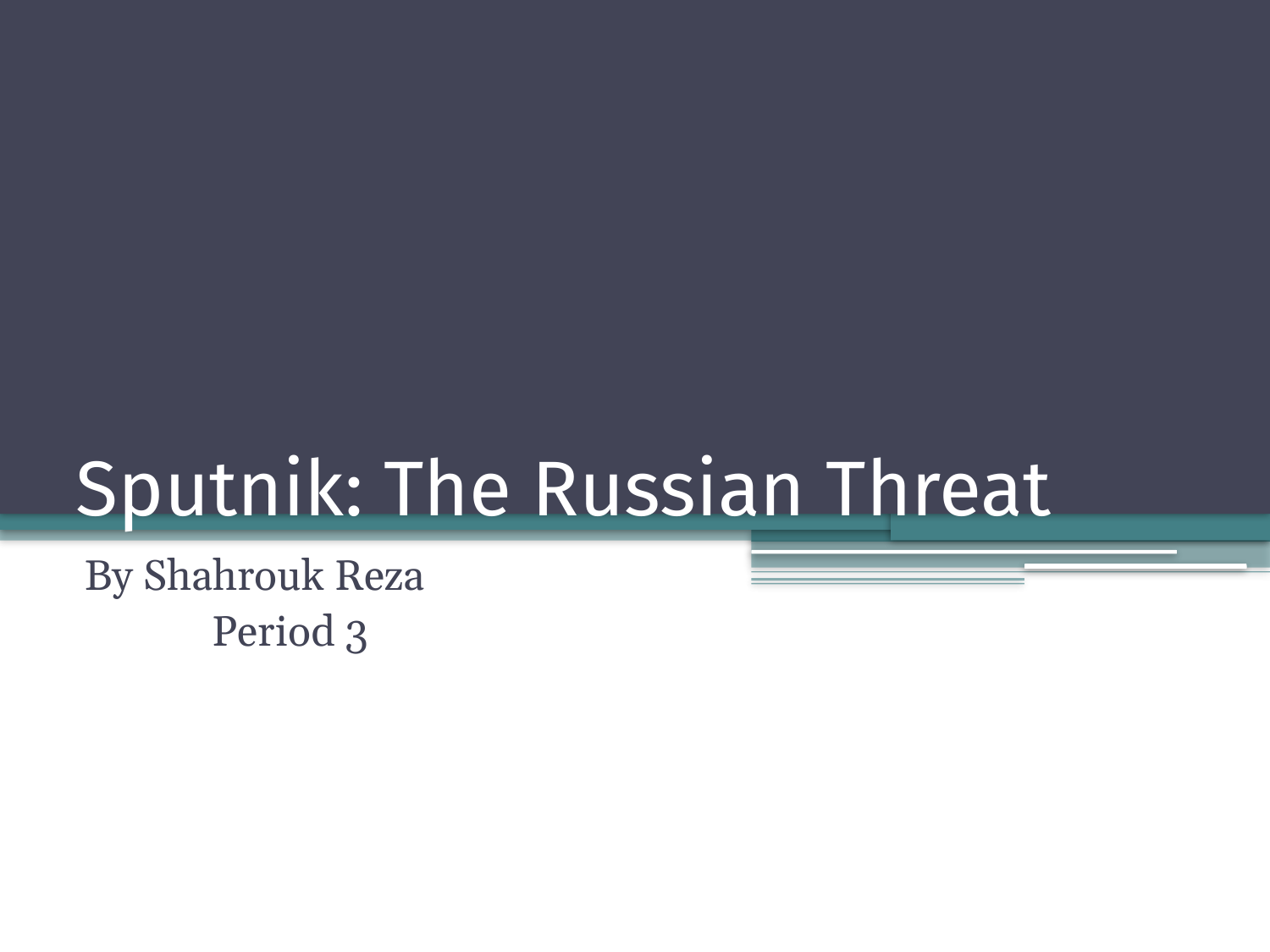

# Sputnik: The Russian Threat
By Shahrouk Reza
	Period 3